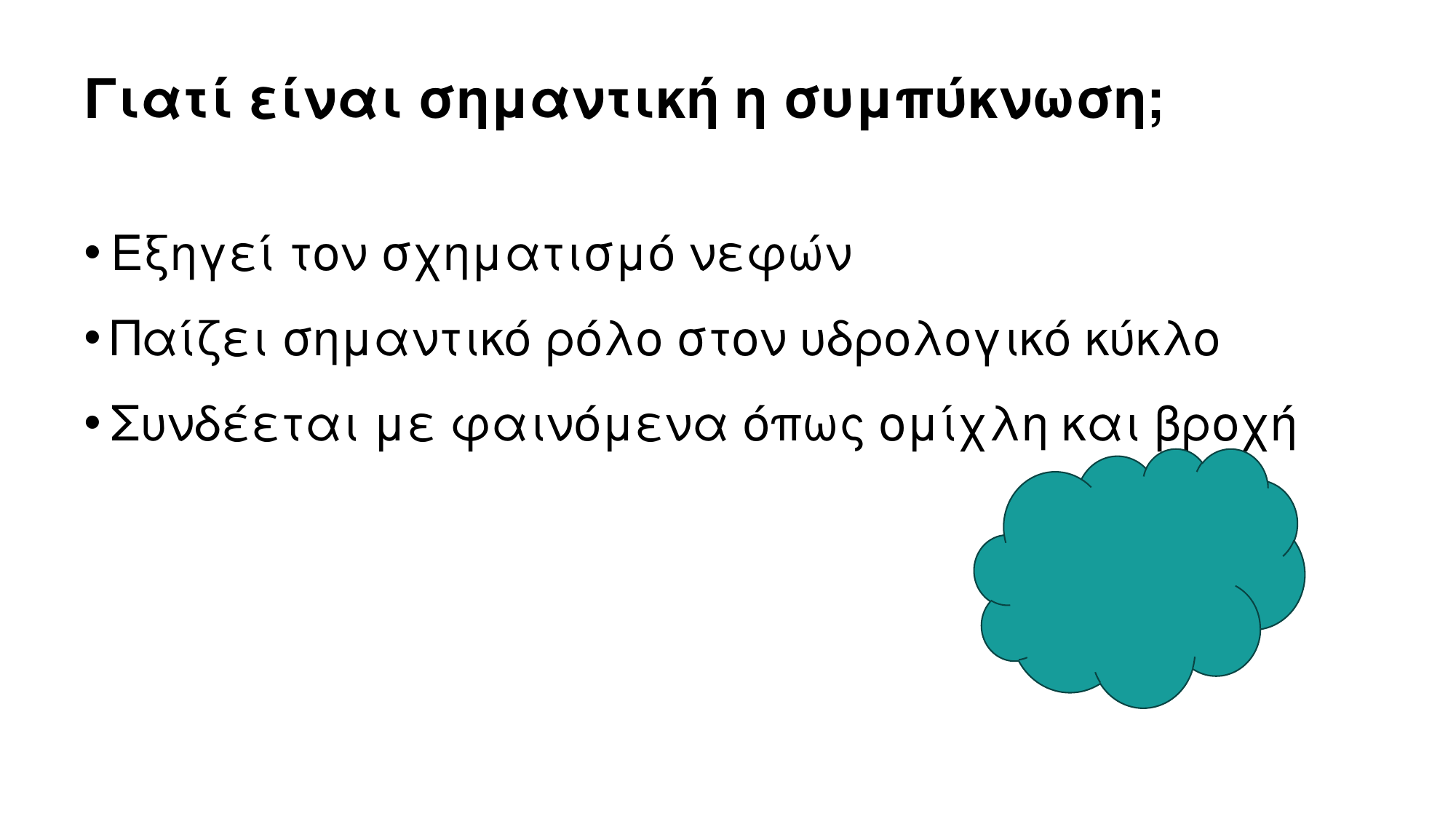

# Γιατί είναι σημαντική η συμπύκνωση;
Εξηγεί τον σχηματισμό νεφών
Παίζει σημαντικό ρόλο στον υδρολογικό κύκλο
Συνδέεται με φαινόμενα όπως ομίχλη και βροχή